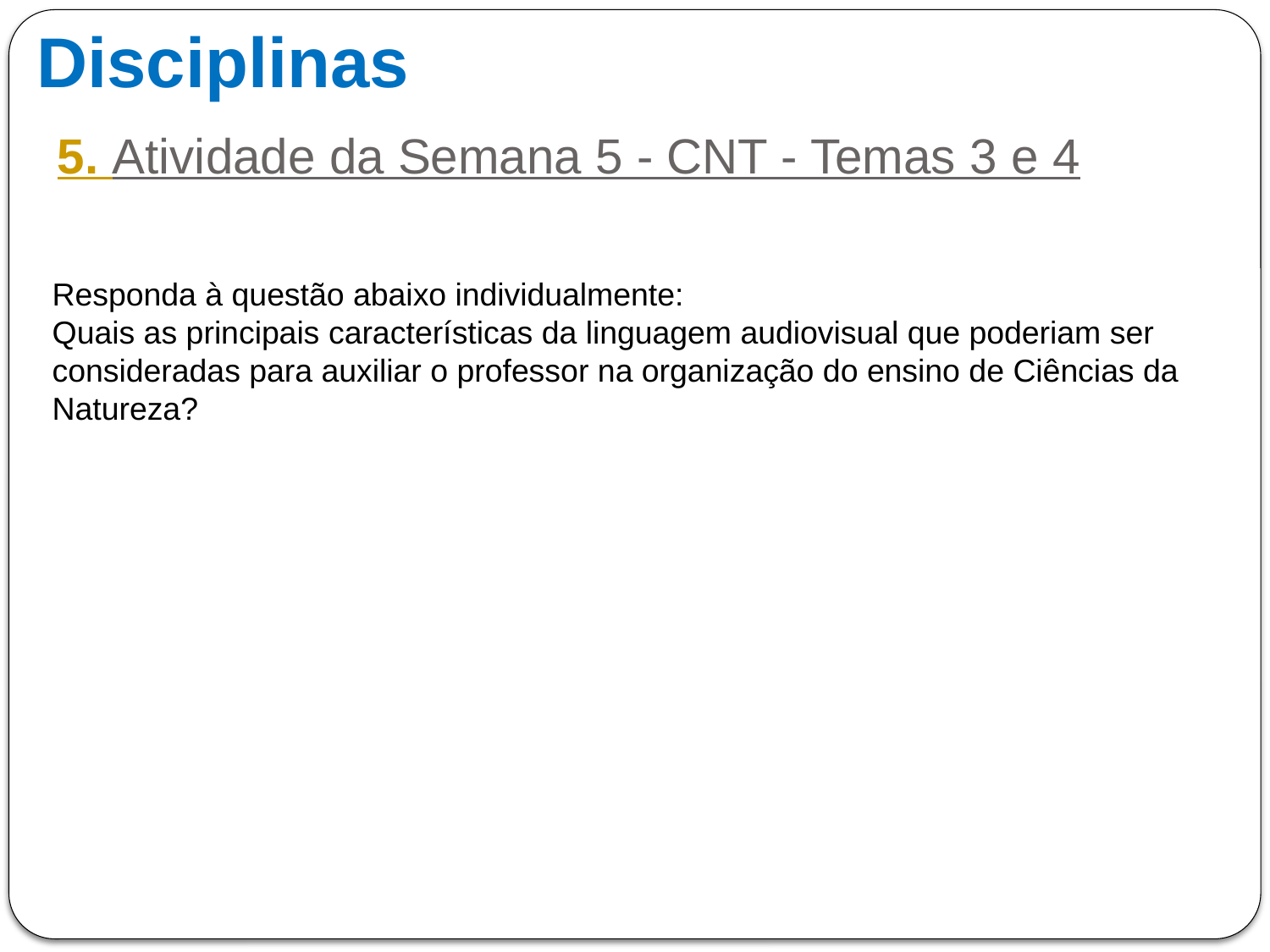

Disciplinas
# 5. Atividade da Semana 5 - CNT - Temas 3 e 4
Responda à questão abaixo individualmente:
Quais as principais características da linguagem audiovisual que poderiam ser consideradas para auxiliar o professor na organização do ensino de Ciências da Natureza?